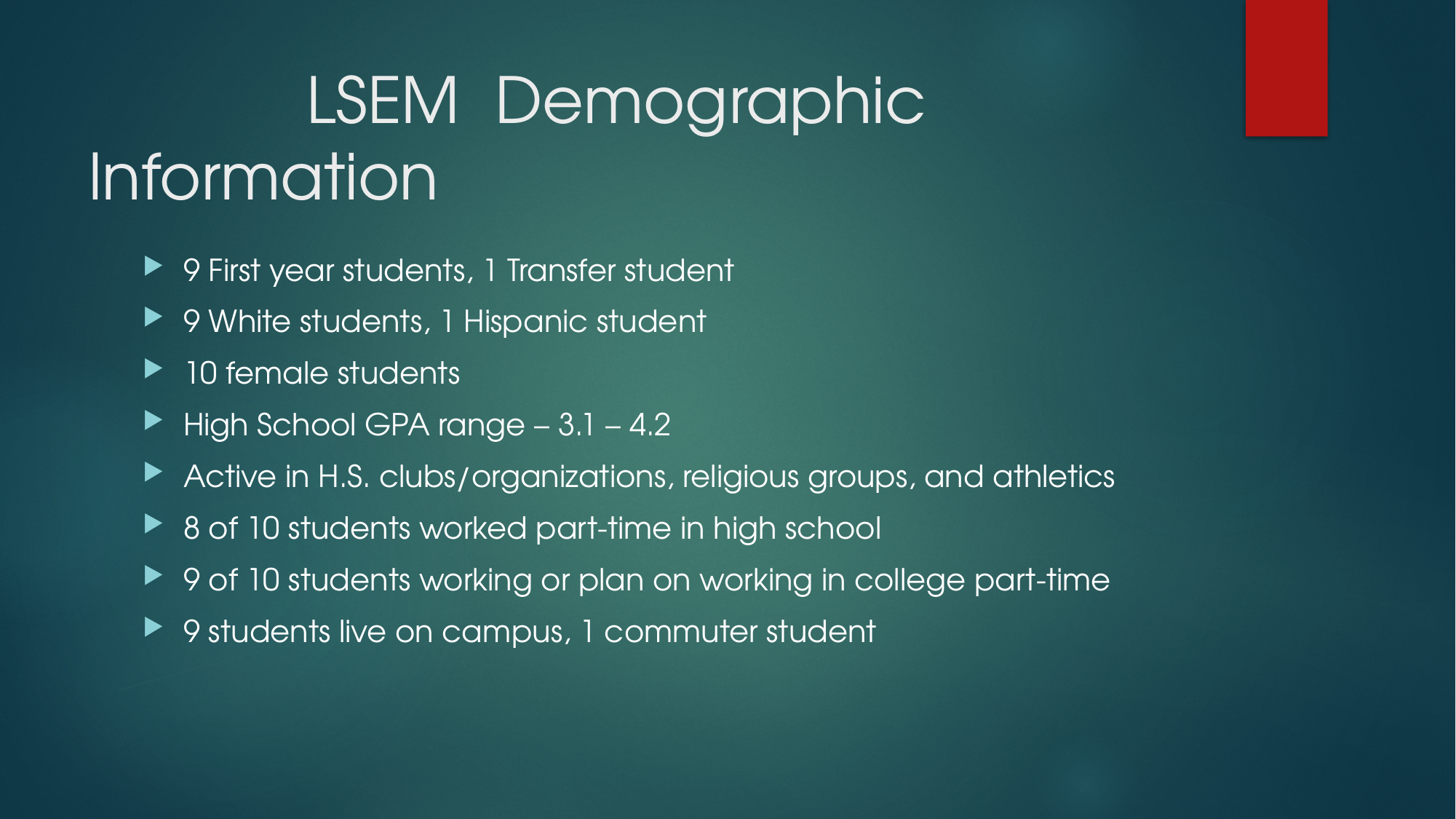

# LSEM  Demographic Information
9 First year students, 1 Transfer student
9 White students, 1 Hispanic student
10 female students
High School GPA range – 3.1 – 4.2
Active in H.S. clubs/organizations, religious groups, and athletics
8 of 10 students worked part-time in high school
9 of 10 students working or plan on working in college part-time
9 students live on campus, 1 commuter student